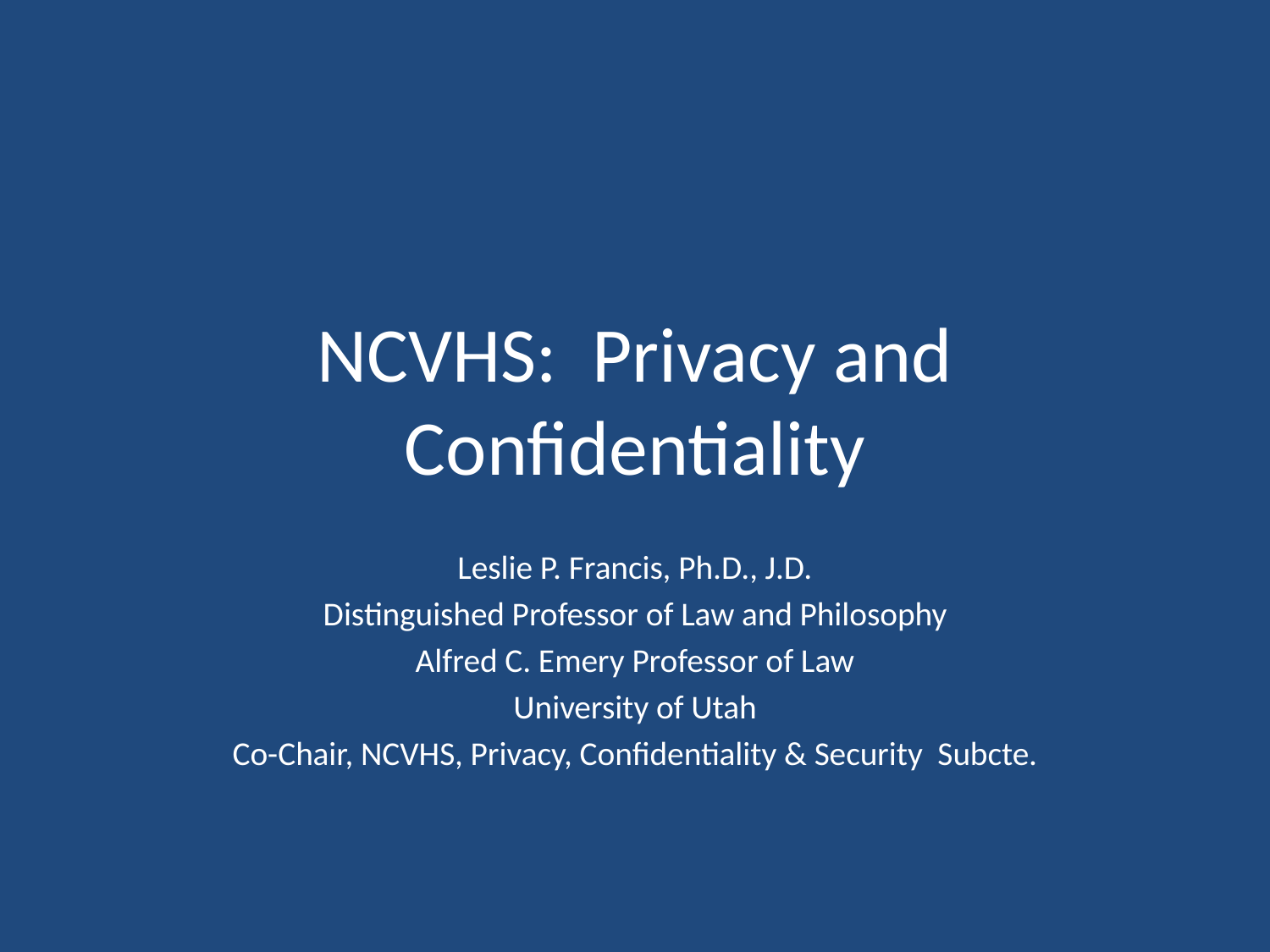

# NCVHS:  Privacy and Confidentiality
Leslie P. Francis, Ph.D., J.D.
Distinguished Professor of Law and Philosophy
Alfred C. Emery Professor of Law
University of Utah
Co-Chair, NCVHS, Privacy, Confidentiality & Security  Subcte.